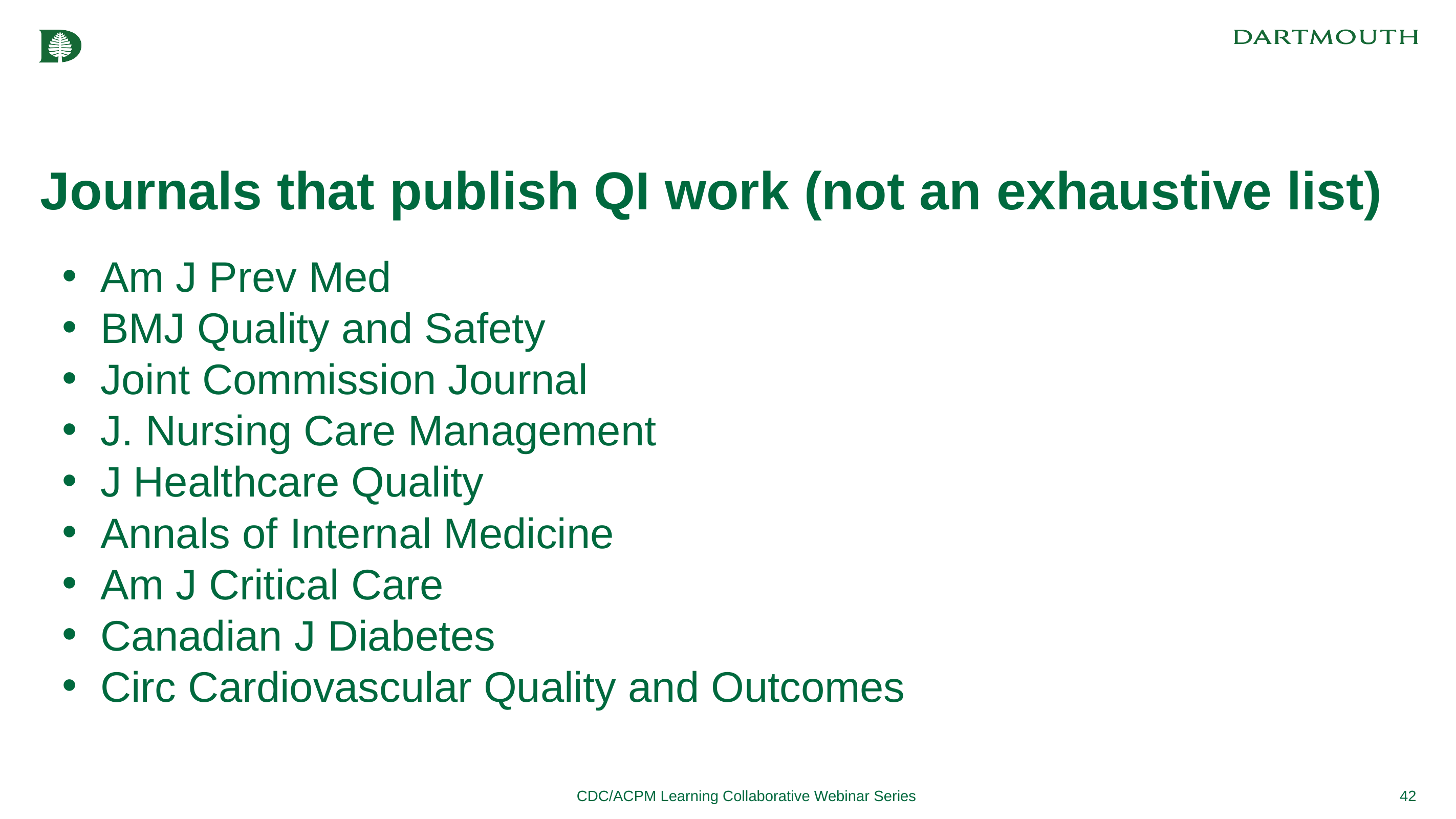

# Journals that publish QI work (not an exhaustive list)

Am J Prev Med
BMJ Quality and Safety
Joint Commission Journal
J. Nursing Care Management
J Healthcare Quality
Annals of Internal Medicine
Am J Critical Care
Canadian J Diabetes
Circ Cardiovascular Quality and Outcomes
CDC/ACPM Learning Collaborative Webinar Series
42